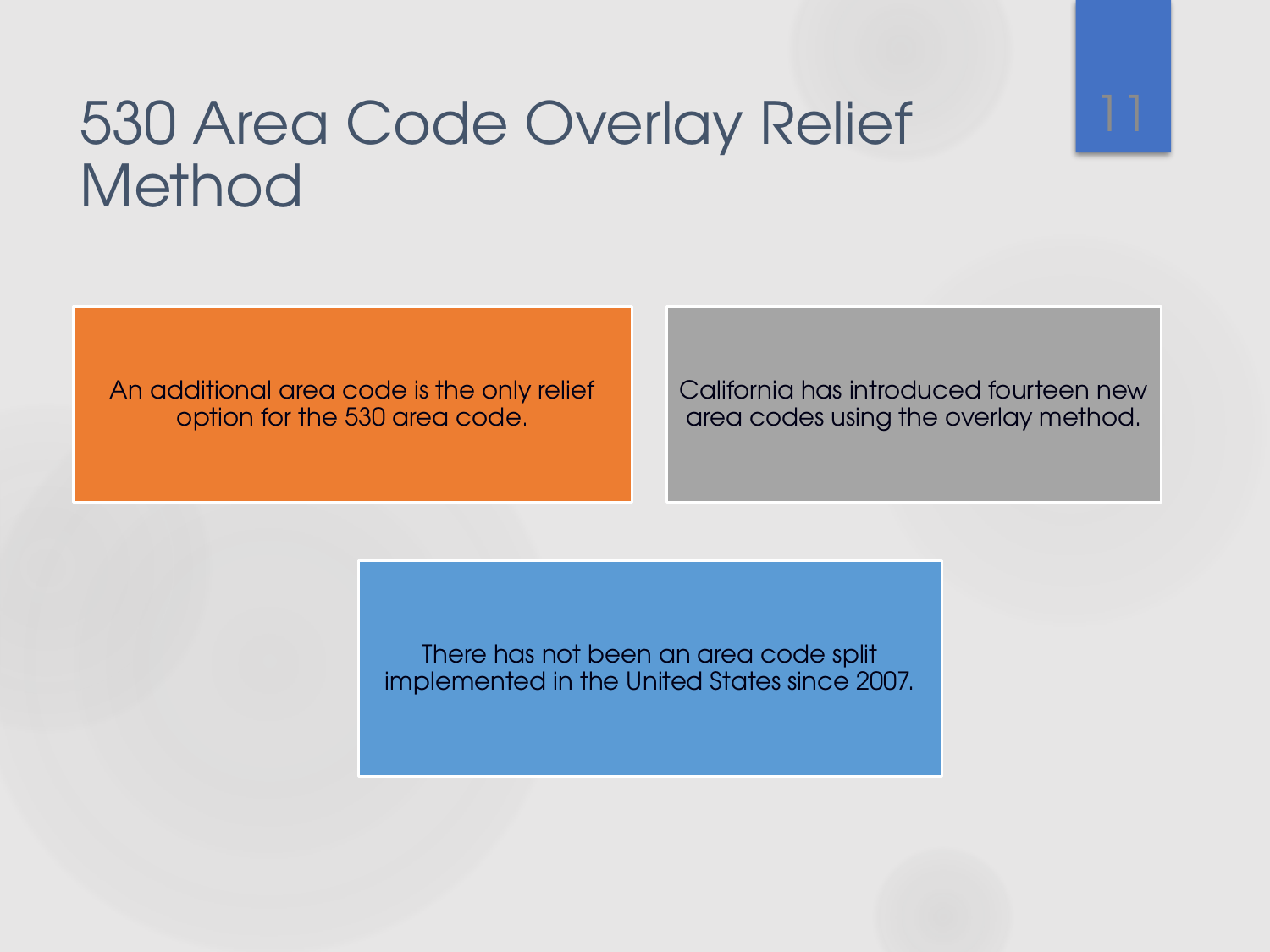

11
# 530 Area Code Overlay Relief Method
An additional area code is the only relief option for the 530 area code.
California has introduced fourteen new area codes using the overlay method.
The 530 area code geographic area is already an overlay region.
There has not been an area code split implemented in the United States since 2007.